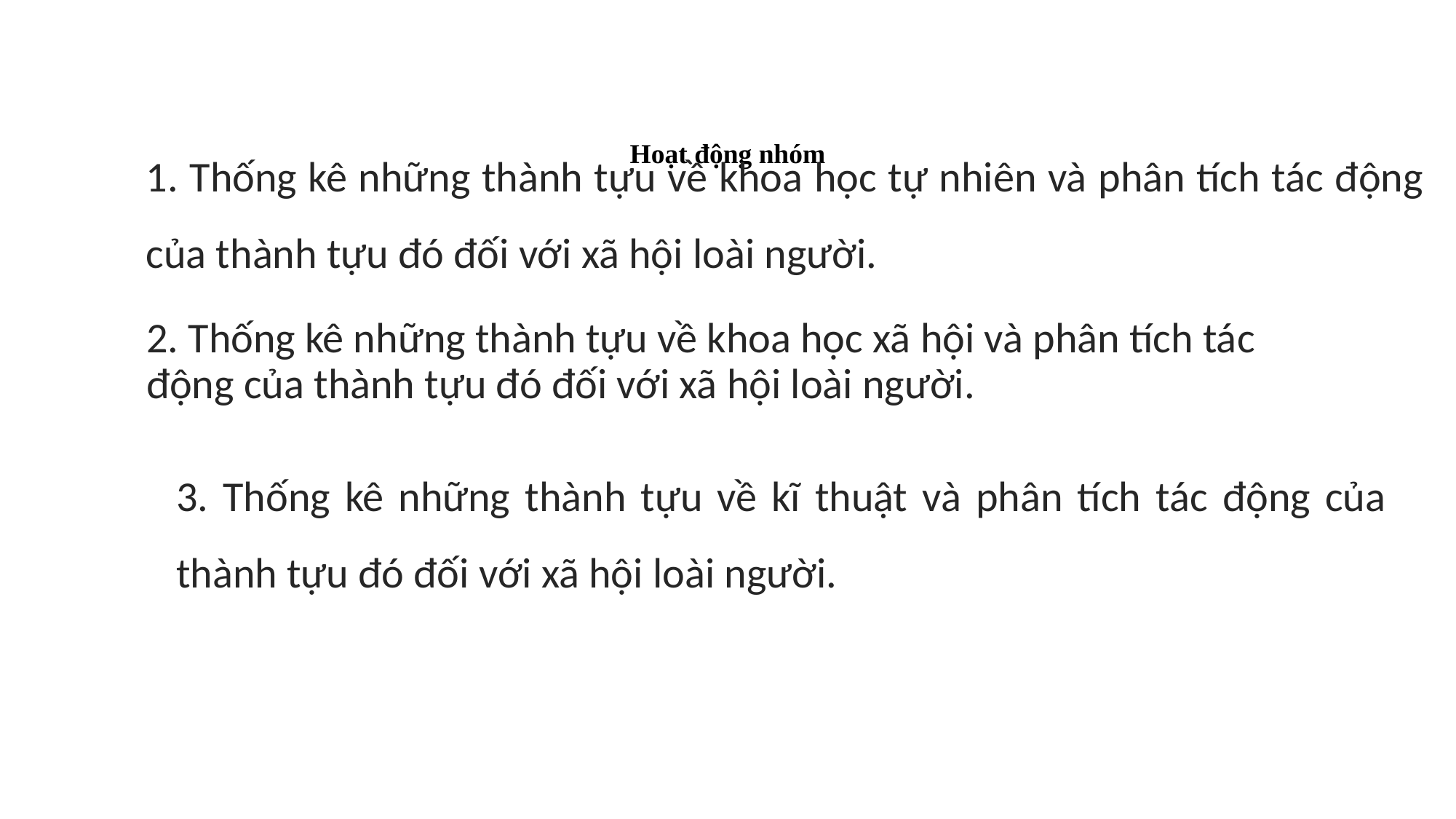

1. Thống kê những thành tựu về khoa học tự nhiên và phân tích tác động của thành tựu đó đối với xã hội loài người.
# Hoạt động nhóm
2. Thống kê những thành tựu về khoa học xã hội và phân tích tác động của thành tựu đó đối với xã hội loài người.

3. Thống kê những thành tựu về kĩ thuật và phân tích tác động của thành tựu đó đối với xã hội loài người.